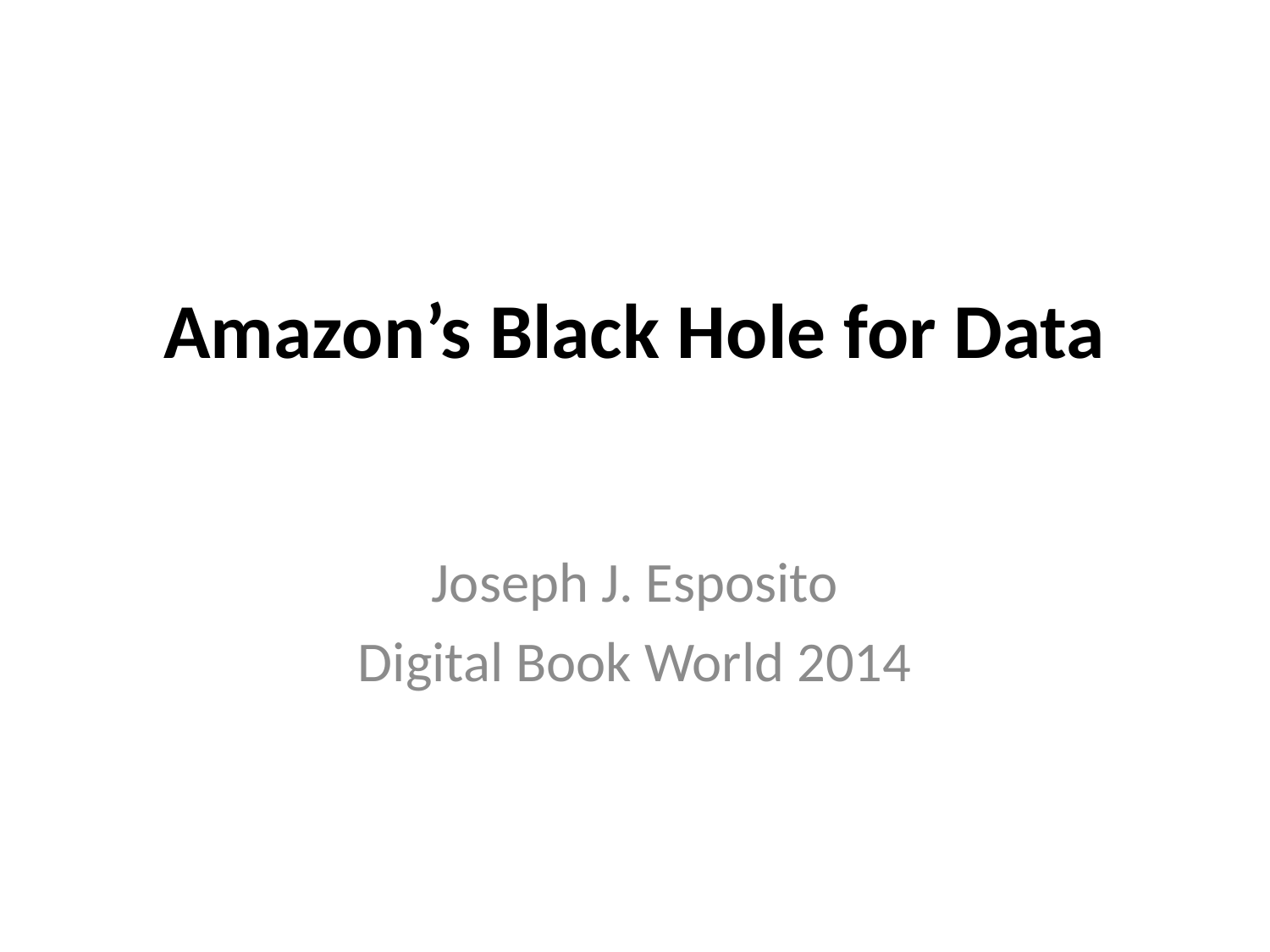

# Amazon’s Black Hole for Data
Joseph J. Esposito
Digital Book World 2014